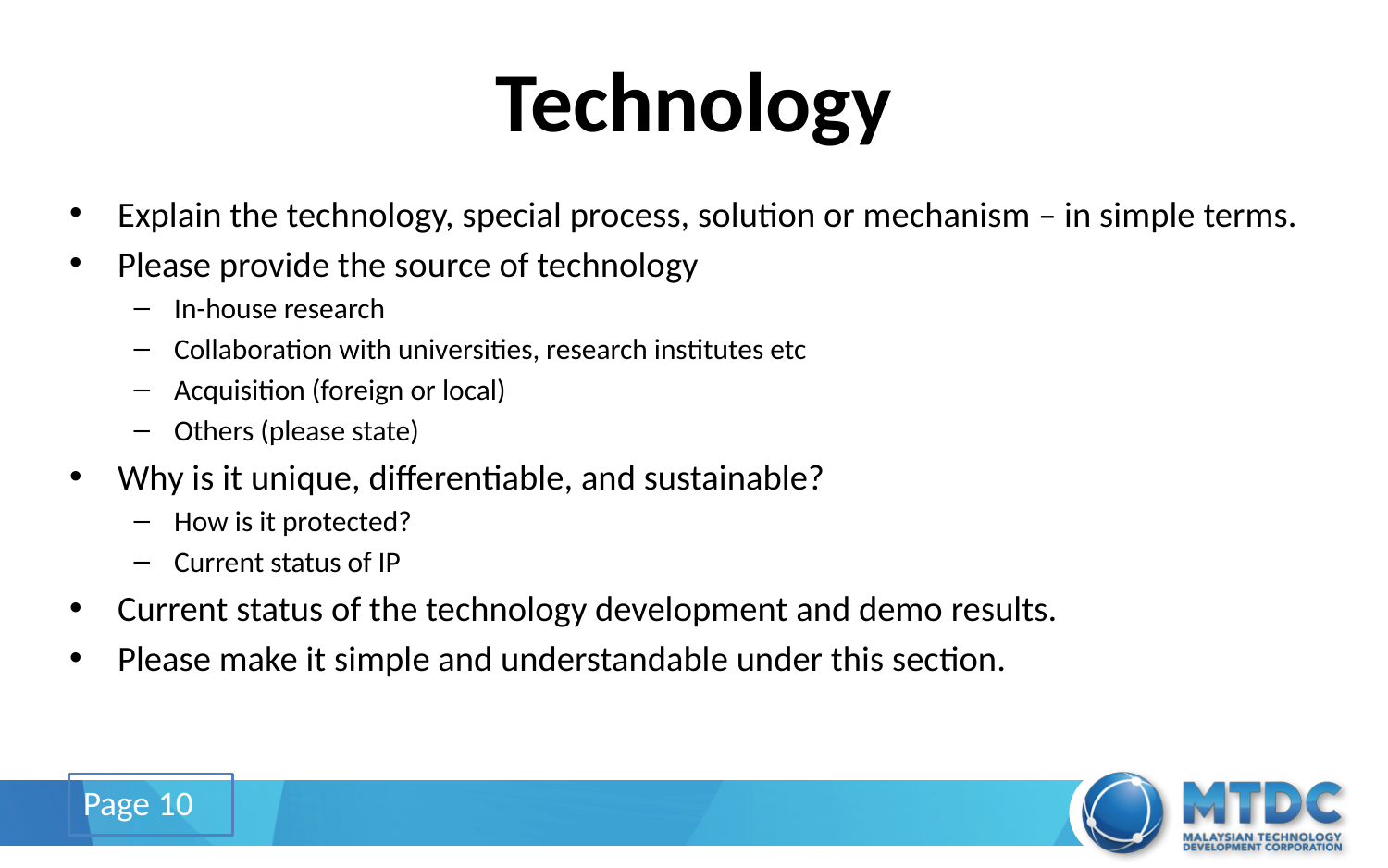

# Technology
Explain the technology, special process, solution or mechanism – in simple terms.
Please provide the source of technology
In-house research
Collaboration with universities, research institutes etc
Acquisition (foreign or local)
Others (please state)
Why is it unique, differentiable, and sustainable?
How is it protected?
Current status of IP
Current status of the technology development and demo results.
Please make it simple and understandable under this section.